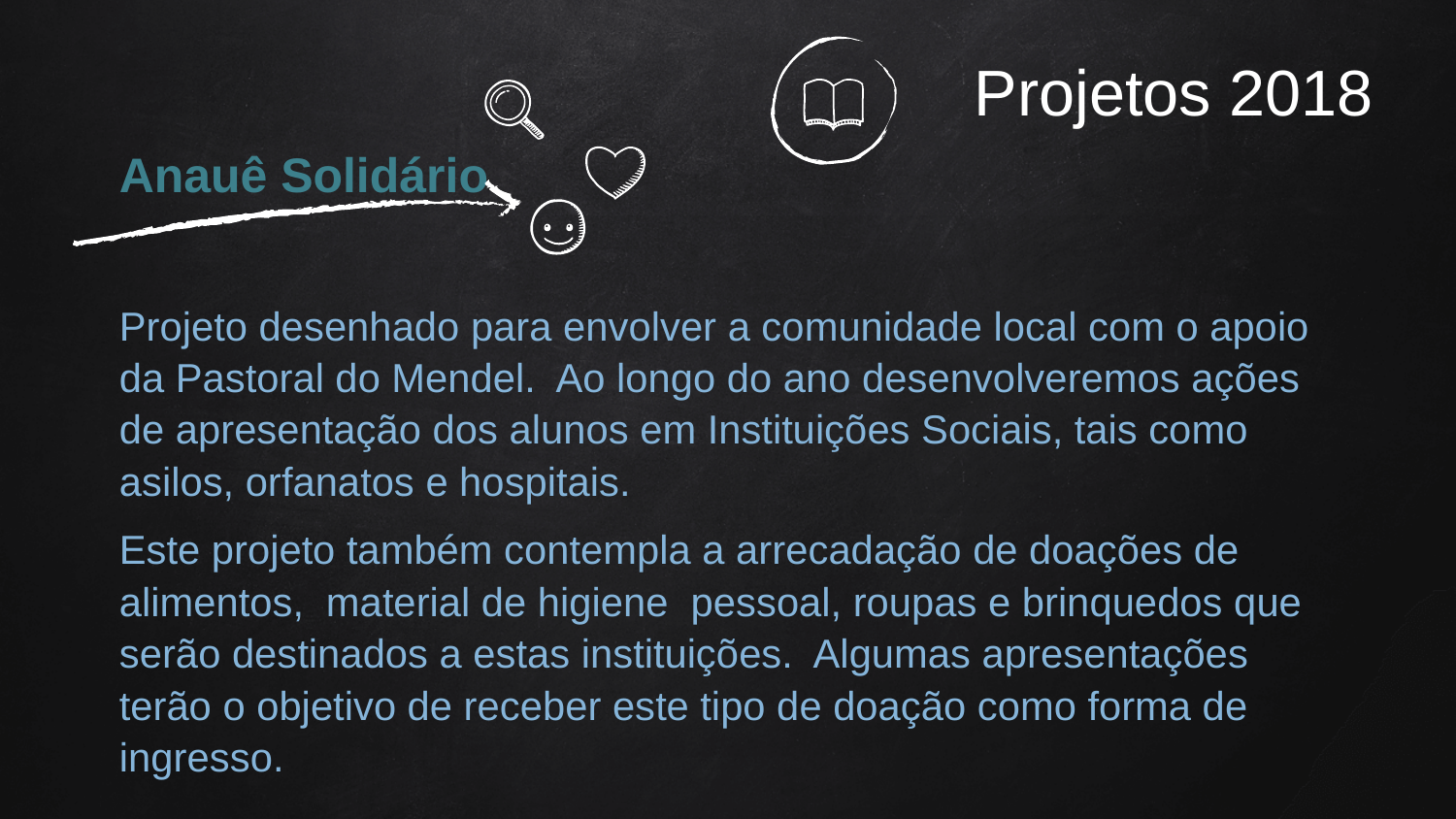

# Projetos 2018

Anauê Solidário

Projeto desenhado para envolver a comunidade local com o apoio da Pastoral do Mendel.  Ao longo do ano desenvolveremos ações de apresentação dos alunos em Instituições Sociais, tais como asilos, orfanatos e hospitais.
Este projeto também contempla a arrecadação de doações de alimentos,  material de higiene  pessoal, roupas e brinquedos que serão destinados a estas instituições.  Algumas apresentações terão o objetivo de receber este tipo de doação como forma de ingresso.